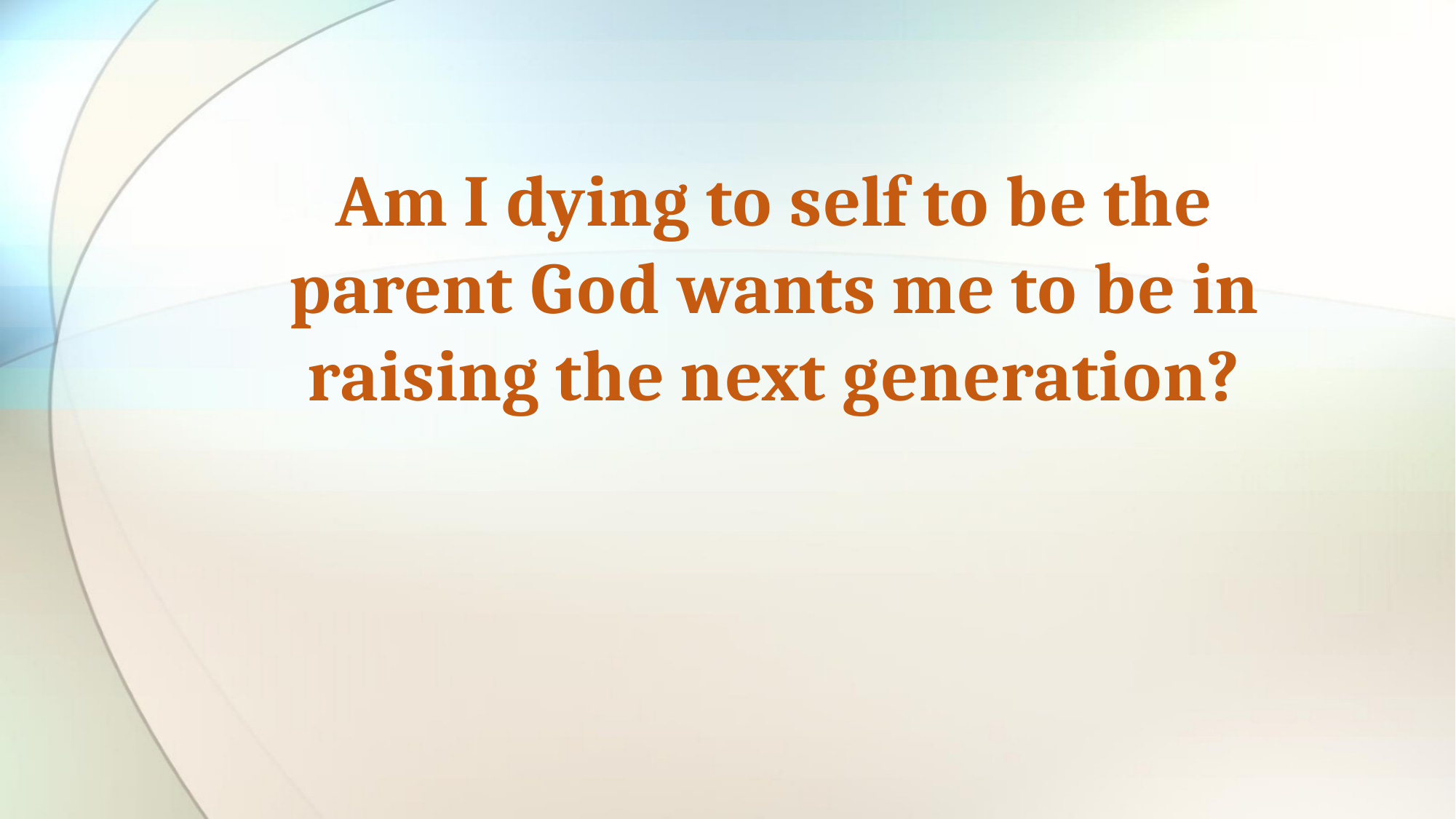

# Am I dying to self to be the parent God wants me to be in raising the next generation?